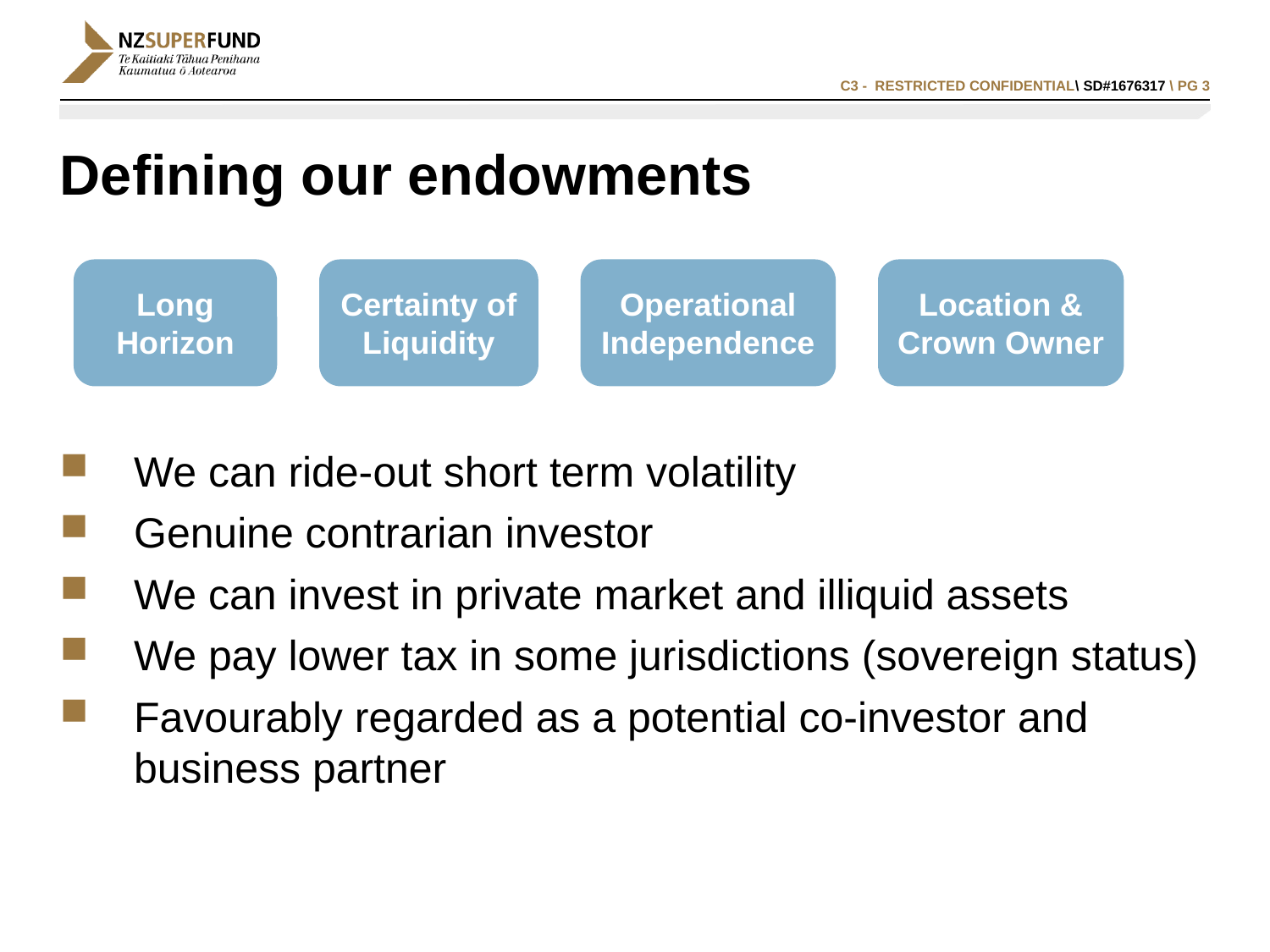

C3 -  Restricted confidential\ SD#1676317 \ PG 3
# Defining our endowments

We can ride-out short term volatility
Genuine contrarian investor
We can invest in private market and illiquid assets
We pay lower tax in some jurisdictions (sovereign status)
Favourably regarded as a potential co-investor and business partner
Long Horizon
Certainty of Liquidity
Operational Independence
Location & Crown Owner